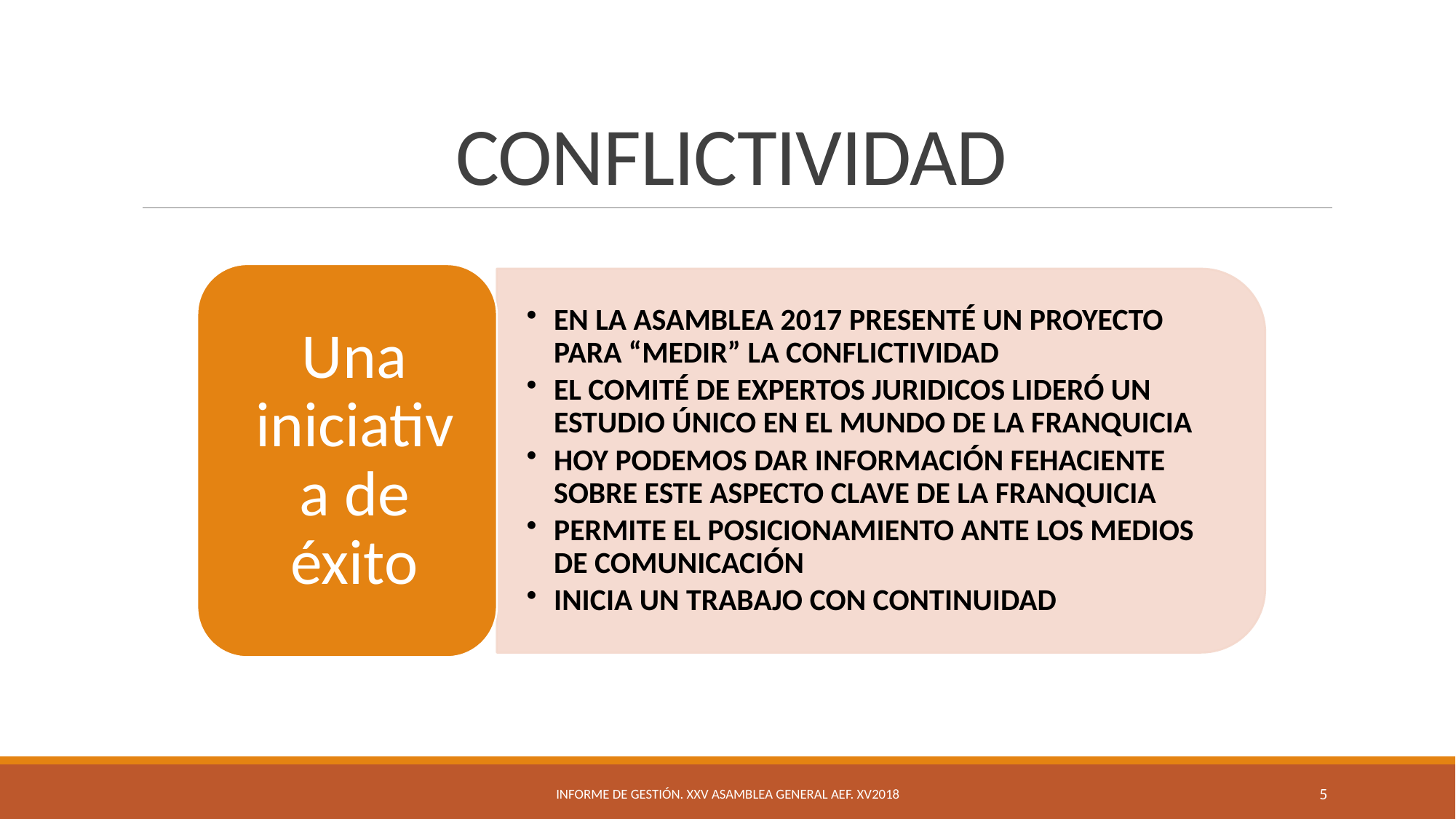

# CONFLICTIVIDAD
EN LA ASAMBLEA 2017 PRESENTÉ UN PROYECTO PARA “MEDIR” LA CONFLICTIVIDAD
EL COMITÉ DE EXPERTOS JURIDICOS LIDERÓ UN ESTUDIO ÚNICO EN EL MUNDO DE LA FRANQUICIA
HOY PODEMOS DAR INFORMACIÓN FEHACIENTE SOBRE ESTE ASPECTO CLAVE DE LA FRANQUICIA
PERMITE EL POSICIONAMIENTO ANTE LOS MEDIOS DE COMUNICACIÓN
INICIA UN TRABAJO CON CONTINUIDAD
Una iniciativa de éxito
Informe de Gestión. XXV Asamblea General AEF. XV2018
5